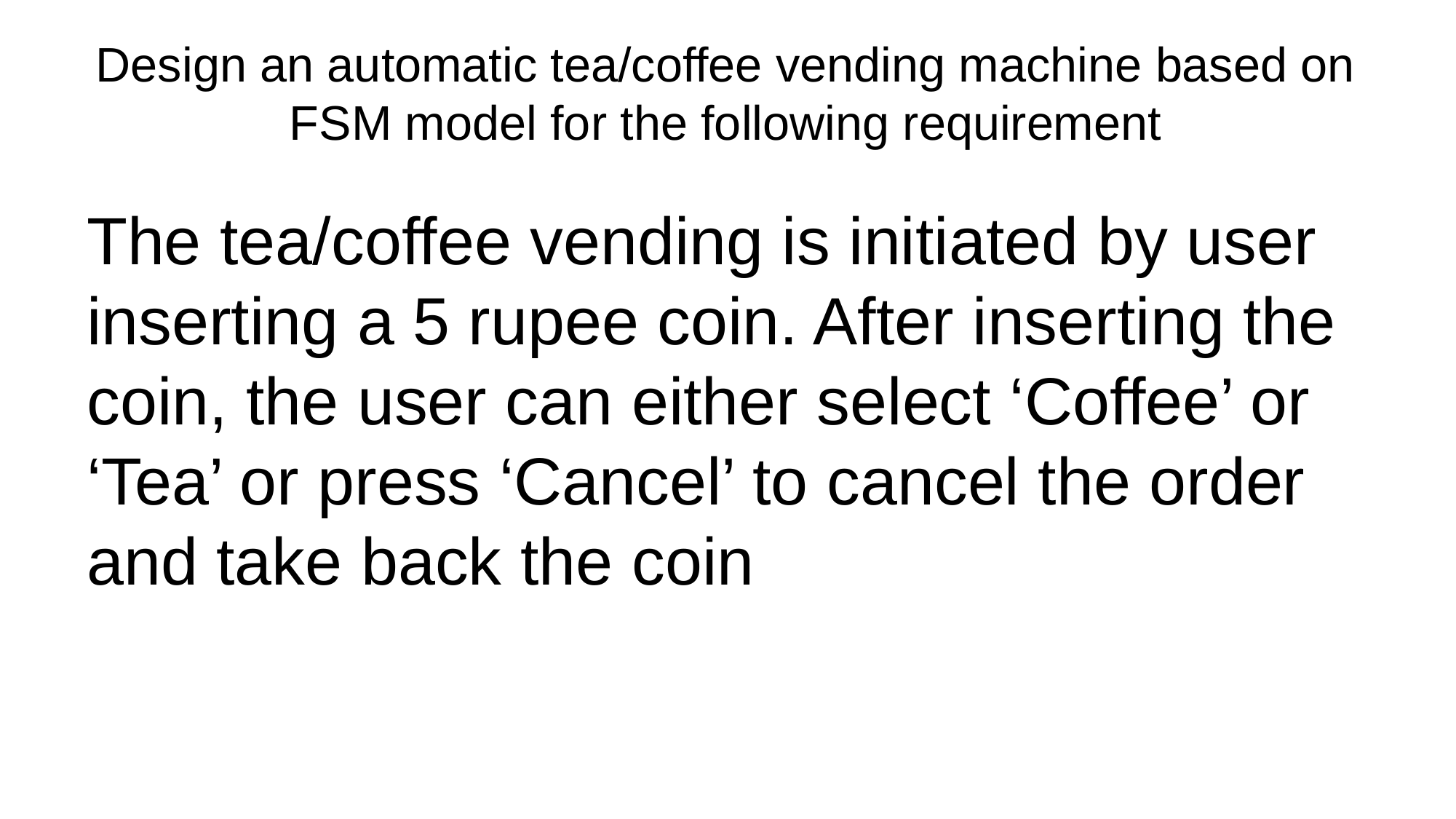

# Design an automatic tea/coffee vending machine based on FSM model for the following requirement
The tea/coffee vending is initiated by user inserting a 5 rupee coin. After inserting the coin, the user can either select ‘Coffee’ or ‘Tea’ or press ‘Cancel’ to cancel the order and take back the coin